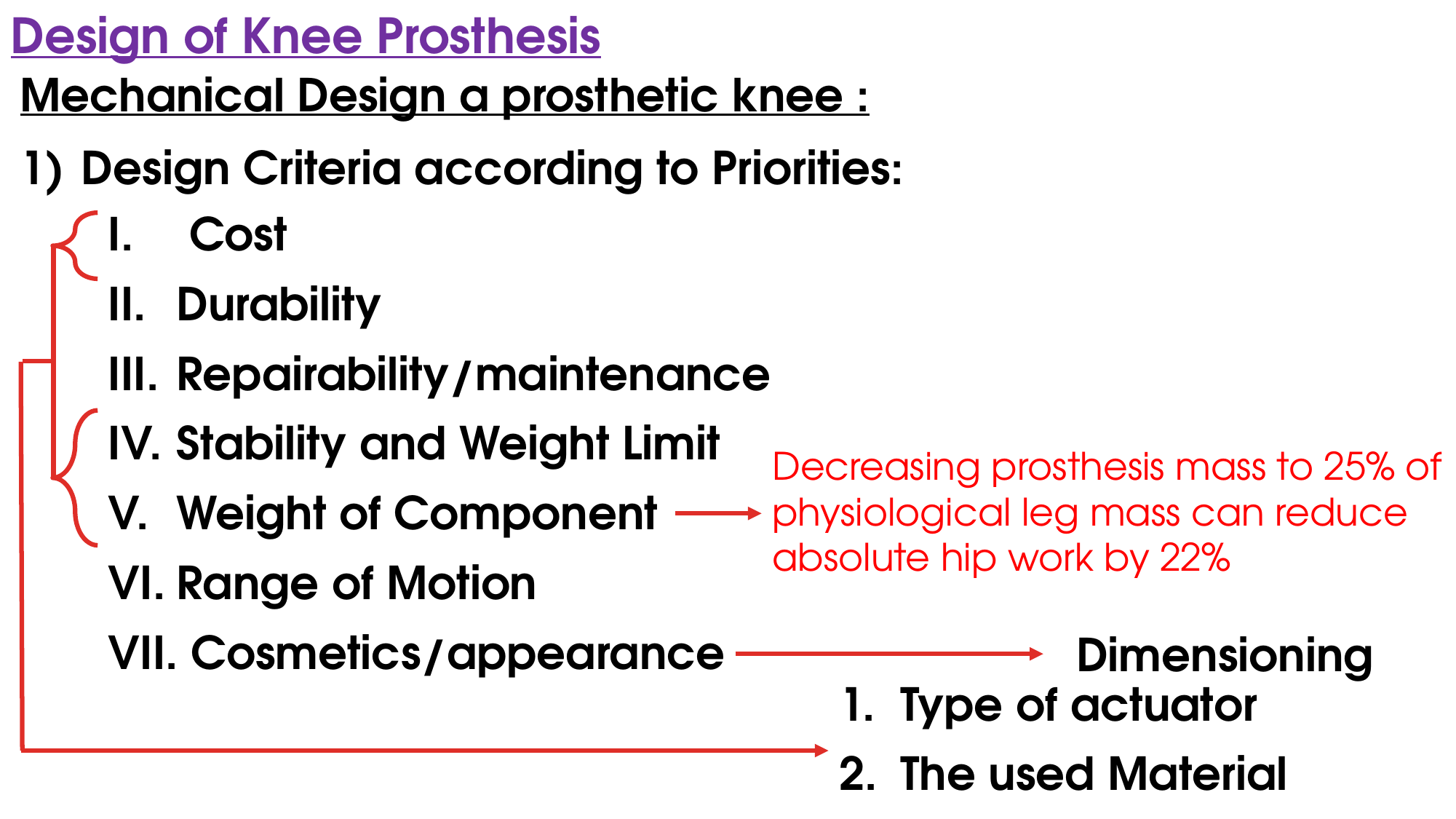

Design of Knee Prosthesis
Mechanical Design a prosthetic knee :
Design Criteria according to Priorities:
 Cost
Durability
Repairability/maintenance
Stability and Weight Limit
Weight of Component
Range of Motion
 Cosmetics/appearance

Decreasing prosthesis mass to 25% of physiological leg mass can reduce absolute hip work by 22%
Dimensioning
Type of actuator
The used Material